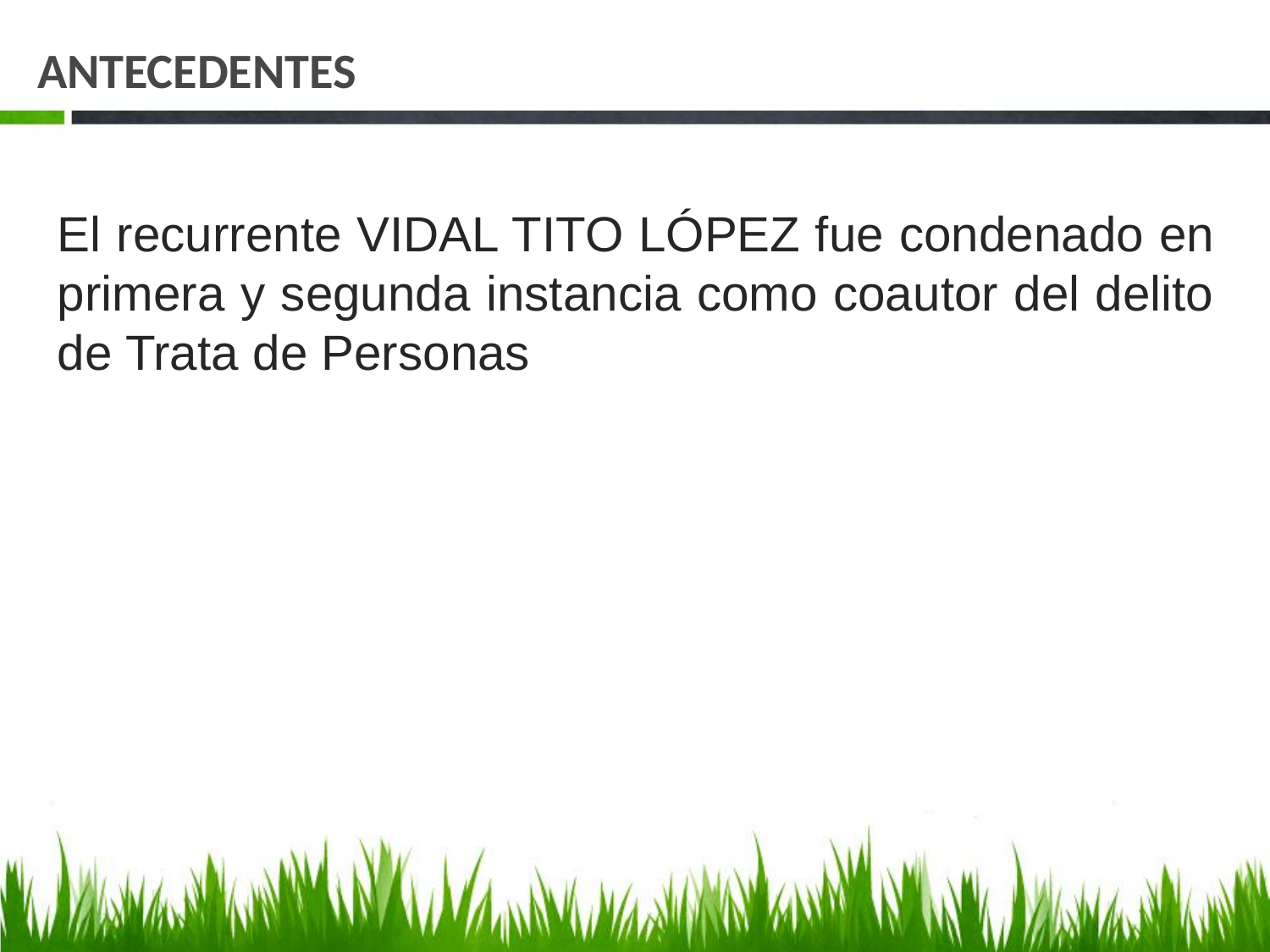

# ANTECEDENTES
El recurrente VIDAL TITO LÓPEZ fue condenado en primera y segunda instancia como coautor del delito de Trata de Personas